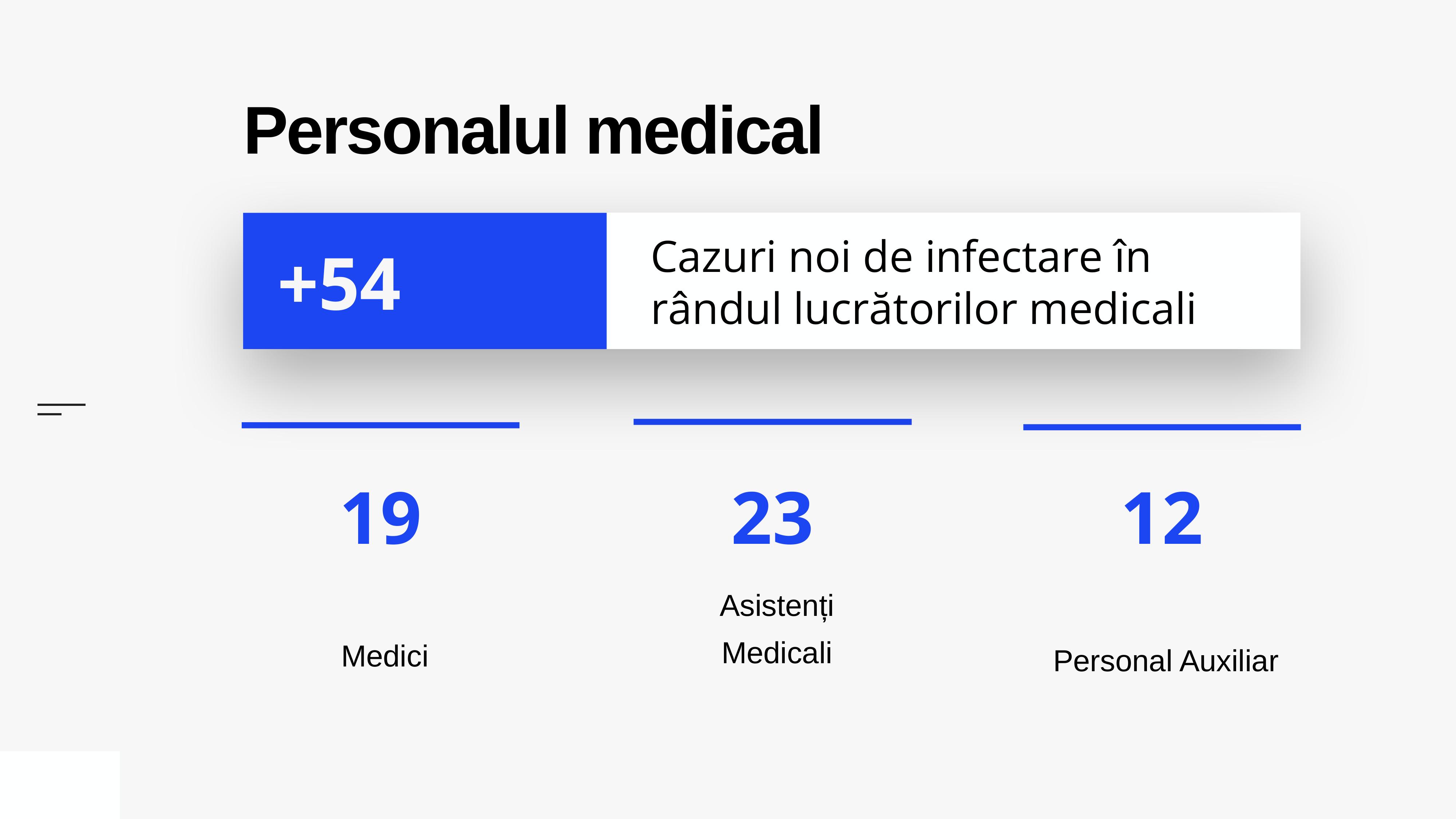

# Personalul medical

Cazuri noi de infectare în rândul lucrătorilor medicali

+54

Asistenți Medicali
Medici

Personal Auxiliar
12
23
19